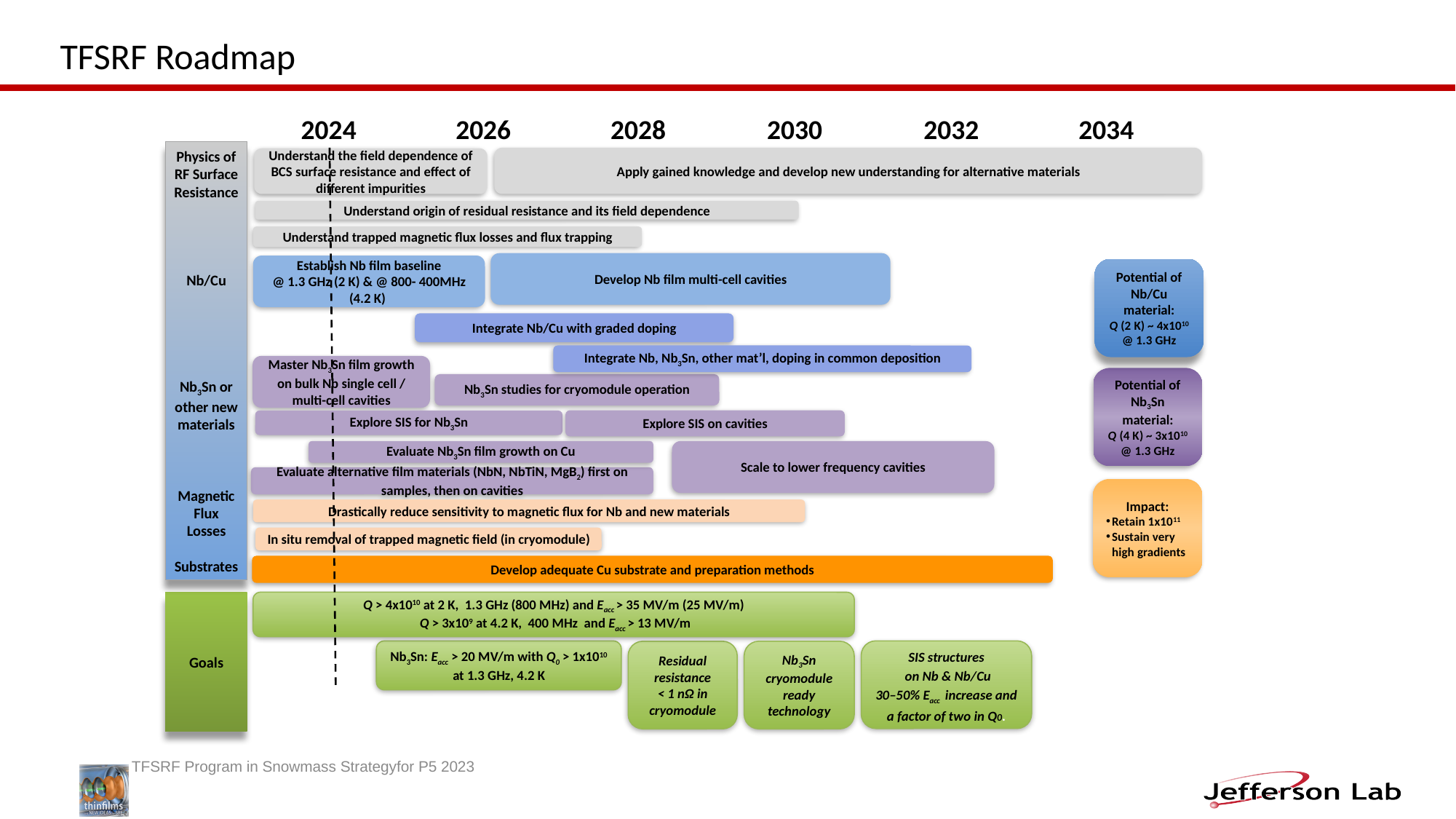

# TFSRF Roadmap

2024
2026
2028
2030
2032
2034
Physics of RF Surface Resistance

Nb/Cu

Nb3Sn or other new materials

Magnetic Flux Losses

Substrates
Apply gained knowledge and develop new understanding for alternative materials
Understand the field dependence of BCS surface resistance and effect of different impurities
Understand origin of residual resistance and its field dependence
Understand trapped magnetic flux losses and flux trapping
Develop Nb film multi-cell cavities
Establish Nb film baseline
@ 1.3 GHz (2 K) & @ 800- 400MHz (4.2 K)
Potential of Nb/Cu material:
Q (2 K) ~ 4x1010 @ 1.3 GHz
Integrate Nb/Cu with graded doping
Integrate Nb, Nb3Sn, other mat’l, doping in common deposition
Master Nb3Sn film growth on bulk Nb single cell / multi-cell cavities
Potential of Nb3Sn material:
Q (4 K) ~ 3x1010
@ 1.3 GHz
Nb3Sn studies for cryomodule operation
Explore SIS on cavities
Explore SIS for Nb3Sn
Evaluate Nb3Sn film growth on Cu
Scale to lower frequency cavities
Evaluate alternative film materials (NbN, NbTiN, MgB2) first on samples, then on cavities
Impact:
Retain 1x1011
Sustain very high gradients
Drastically reduce sensitivity to magnetic flux for Nb and new materials
In situ removal of trapped magnetic field (in cryomodule)
Develop adequate Cu substrate and preparation methods
Goals
Q > 4x1010 at 2 K,  1.3 GHz (800 MHz) and Eacc > 35 MV/m (25 MV/m)
 Q > 3x109 at 4.2 K,  400 MHz  and Eacc > 13 MV/m
SIS structures
 on Nb & Nb/Cu
30–50% Eacc  increase and a factor of two in Q0.
Nb3Sn: Eacc > 20 MV/m with Q0 > 1x1010 at 1.3 GHz, 4.2 K
Residual resistance < 1 nΩ in cryomodule
Nb3Sn cryomodule ready technology
TFSRF Program in Snowmass Strategyfor P5 2023